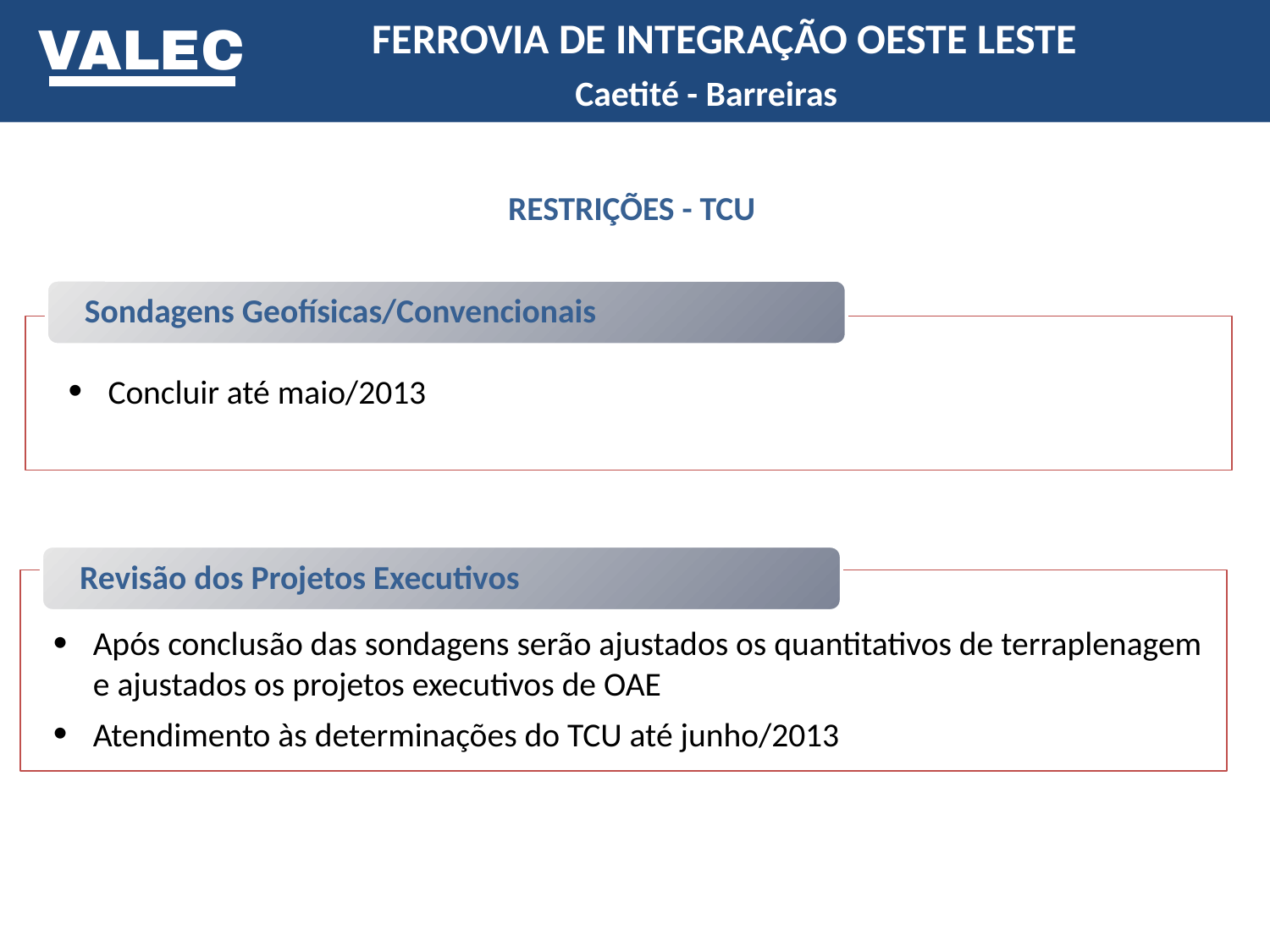

FERROVIA DE INTEGRAÇÃO OESTE LESTE
               Caetité - Barreiras
VALEC
VALEC
RESTRIÇÕES - TCU
Sondagens Geofísicas/Convencionais
Concluir até maio/2013

Revisão dos Projetos Executivos
Após conclusão das sondagens serão ajustados os quantitativos de terraplenagem e ajustados os projetos executivos de OAE
Atendimento às determinações do TCU até junho/2013